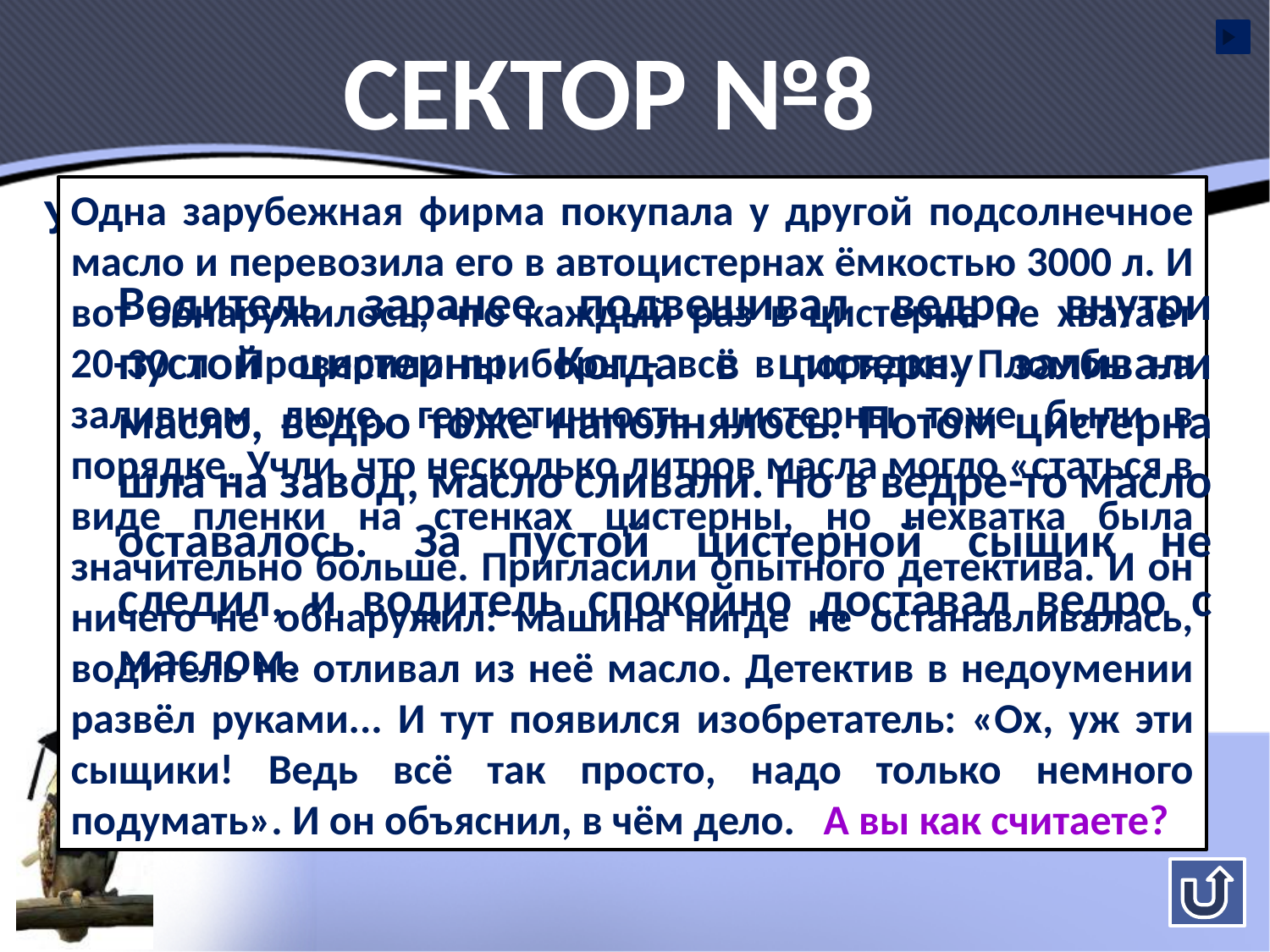

Сектор №8

Одна зарубежная фирма покупала у другой подсолнечное масло и перевозила его в автоцистернах ёмкостью 3000 л. И вот обнаружилось, что каждый раз в цистерне не хватает 20-30 л. Проверили приборы - всё в порядке. Пломбы на заливном люке, герметичность цистерны тоже были в порядке. Учли, что несколько литров масла могло «статься в виде пленки на стенках цистерны, но нехватка была значительно больше. Пригласили опытного детектива. И он ничего не обнаружил: машина нигде не останавливалась, водитель не отливал из неё масло. Детектив в недоумении развёл руками... И тут появился изобретатель: «Ох, уж эти сыщики! Ведь всё так просто, надо только немного подумать». И он объяснил, в чём дело.   А вы как считаете?
Уважаемые знатоки!
Водитель заранее подвешивал ведро внутри пустой цистерны. Когда в цистерну заливали масло, ведро тоже наполнялось. Потом цистерна шла на завод, масло сливали. Но в ведре-то масло оставалось. За пустой цистерной сыщик не следил, и водитель спокойно доставал ведро с маслом.